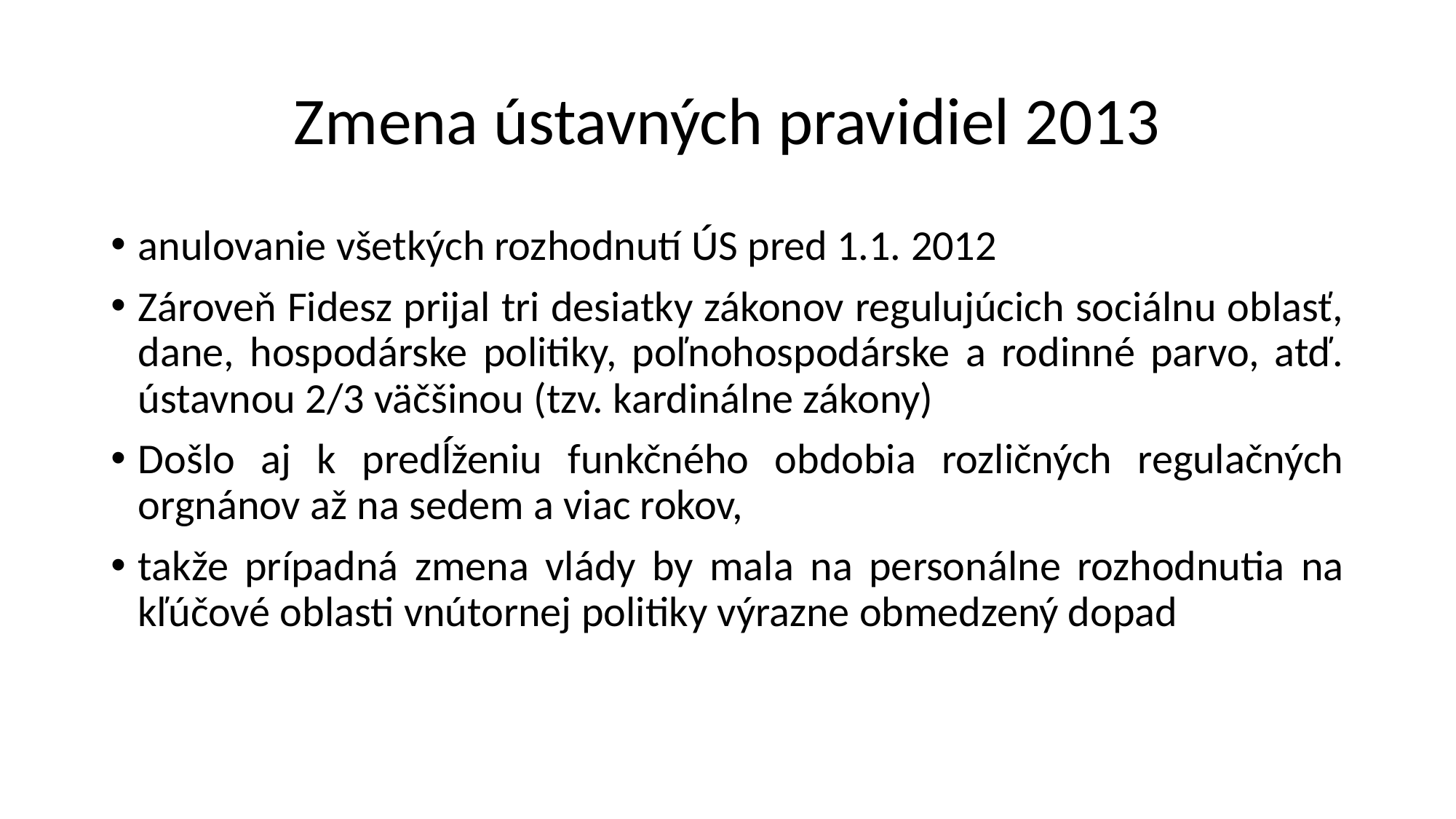

# Zmena ústavných pravidiel 2013
anulovanie všetkých rozhodnutí ÚS pred 1.1. 2012
Zároveň Fidesz prijal tri desiatky zákonov regulujúcich sociálnu oblasť, dane, hospodárske politiky, poľnohospodárske a rodinné parvo, atď. ústavnou 2/3 väčšinou (tzv. kardinálne zákony)
Došlo aj k predĺženiu funkčného obdobia rozličných regulačných orgnánov až na sedem a viac rokov,
takže prípadná zmena vlády by mala na personálne rozhodnutia na kľúčové oblasti vnútornej politiky výrazne obmedzený dopad